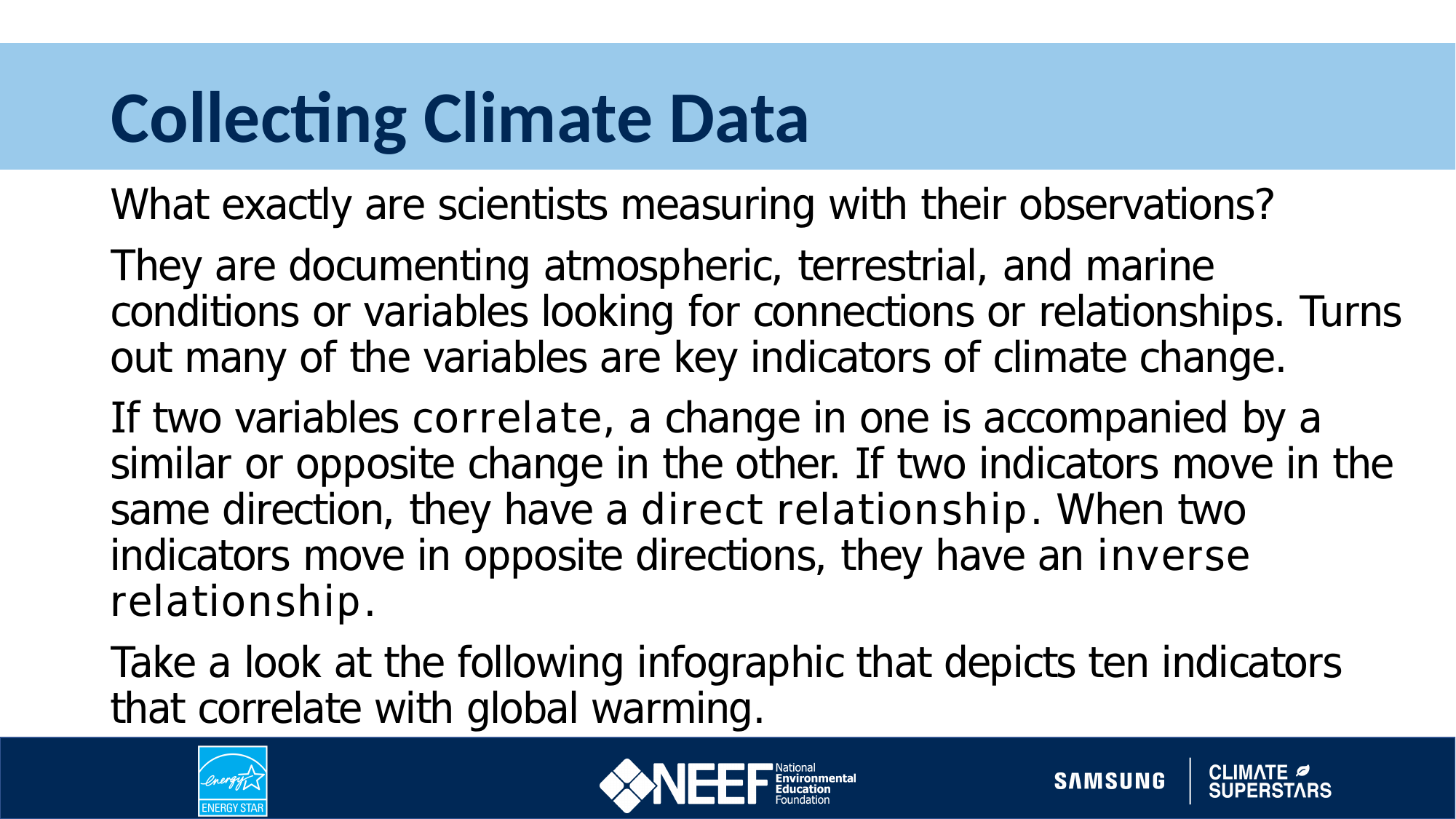

# Collecting Climate Data
What exactly are scientists measuring with their observations?
They are documenting atmospheric, terrestrial, and marine conditions or variables looking for connections or relationships. Turns out many of the variables are key indicators of climate change.
If two variables correlate, a change in one is accompanied by a similar or opposite change in the other. If two indicators move in the same direction, they have a direct relationship. When two indicators move in opposite directions, they have an inverse relationship.
Take a look at the following infographic that depicts ten indicators that correlate with global warming.